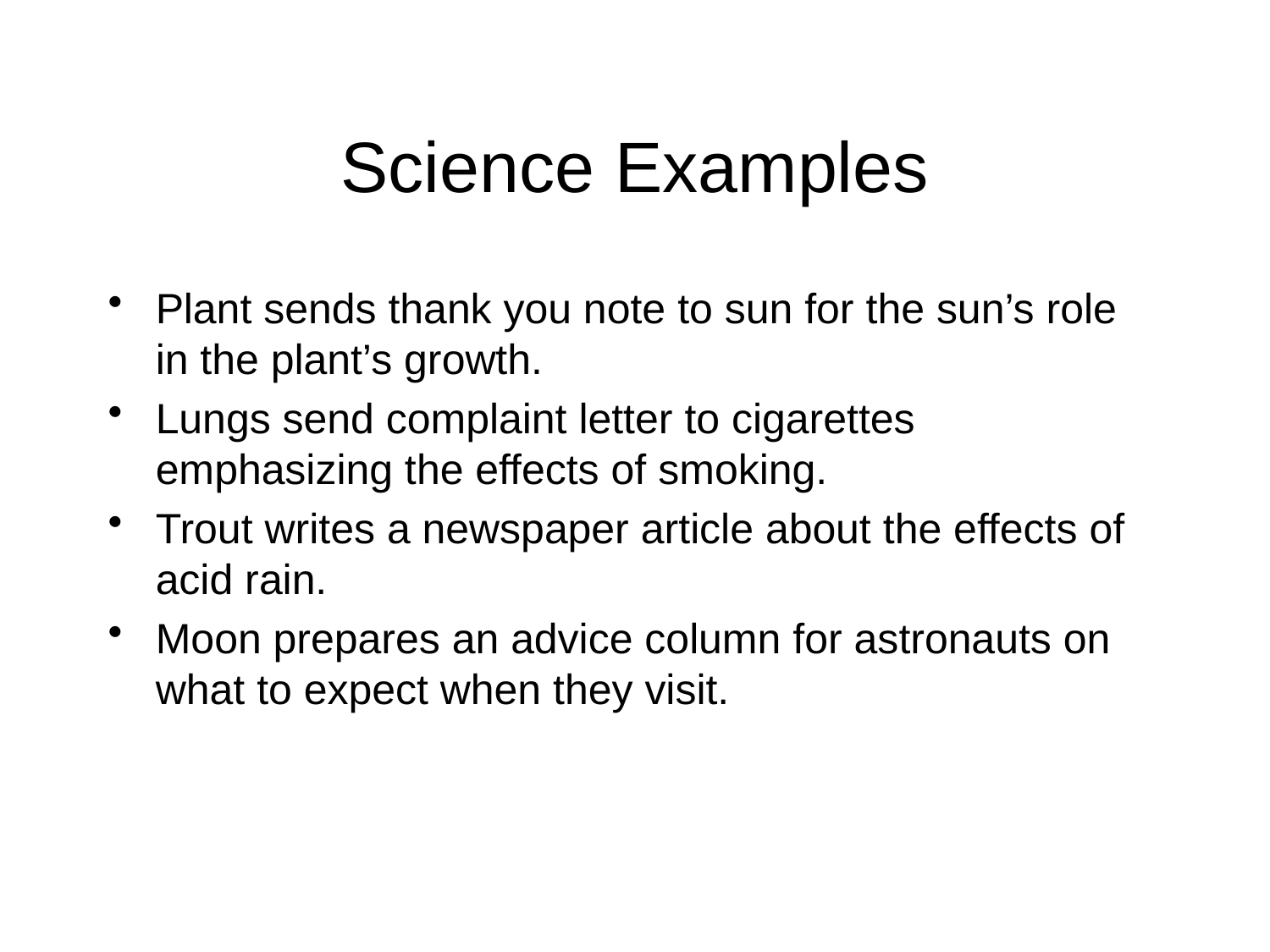

# Science Examples
Plant sends thank you note to sun for the sun’s role in the plant’s growth.
Lungs send complaint letter to cigarettes emphasizing the effects of smoking.
Trout writes a newspaper article about the effects of acid rain.
Moon prepares an advice column for astronauts on what to expect when they visit.